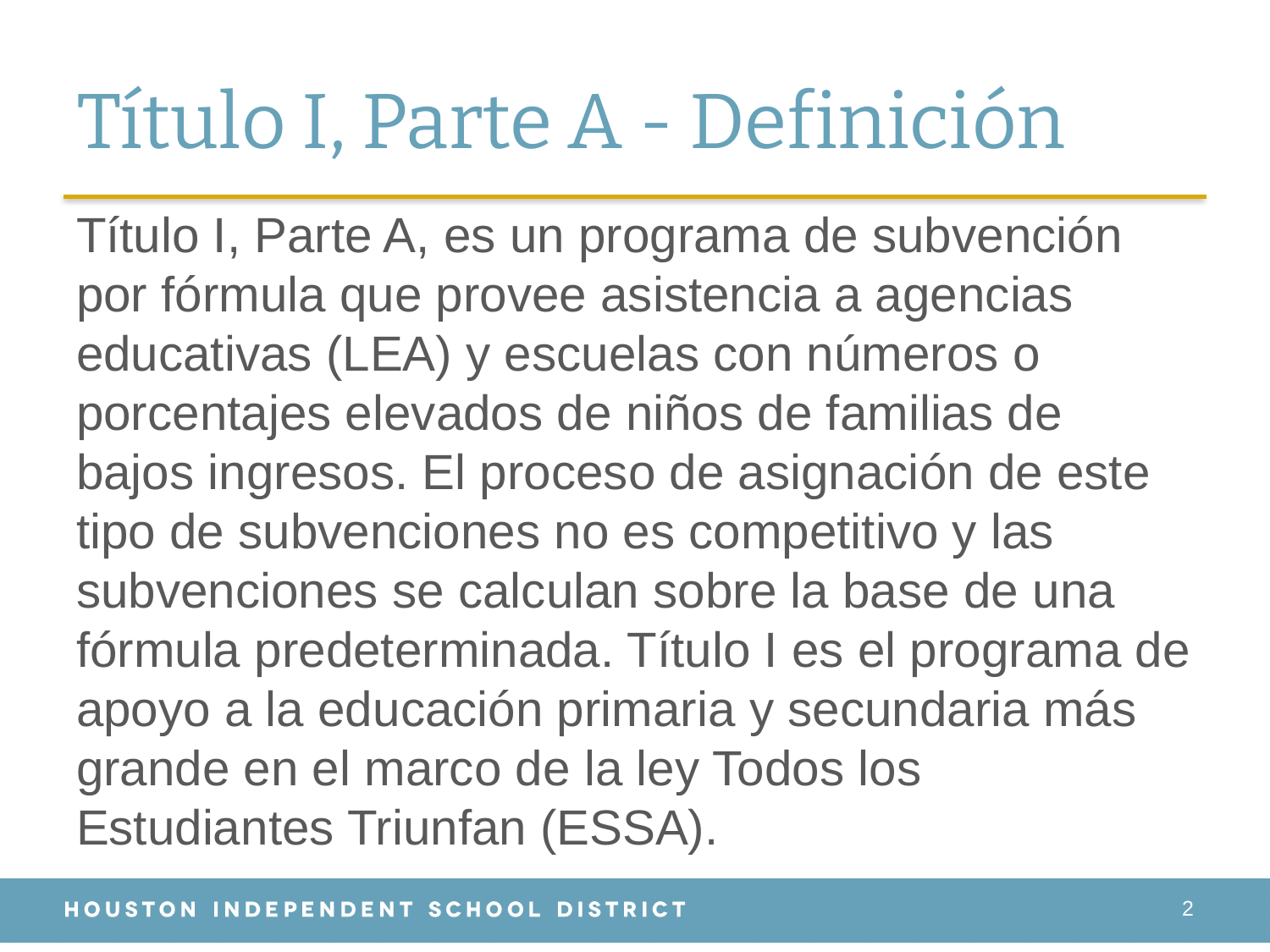

# Título I, Parte A - Definición
Título I, Parte A, es un programa de subvención por fórmula que provee asistencia a agencias educativas (LEA) y escuelas con números o porcentajes elevados de niños de familias de bajos ingresos. El proceso de asignación de este tipo de subvenciones no es competitivo y las subvenciones se calculan sobre la base de una fórmula predeterminada. Título I es el programa de apoyo a la educación primaria y secundaria más grande en el marco de la ley Todos los Estudiantes Triunfan (ESSA).
2